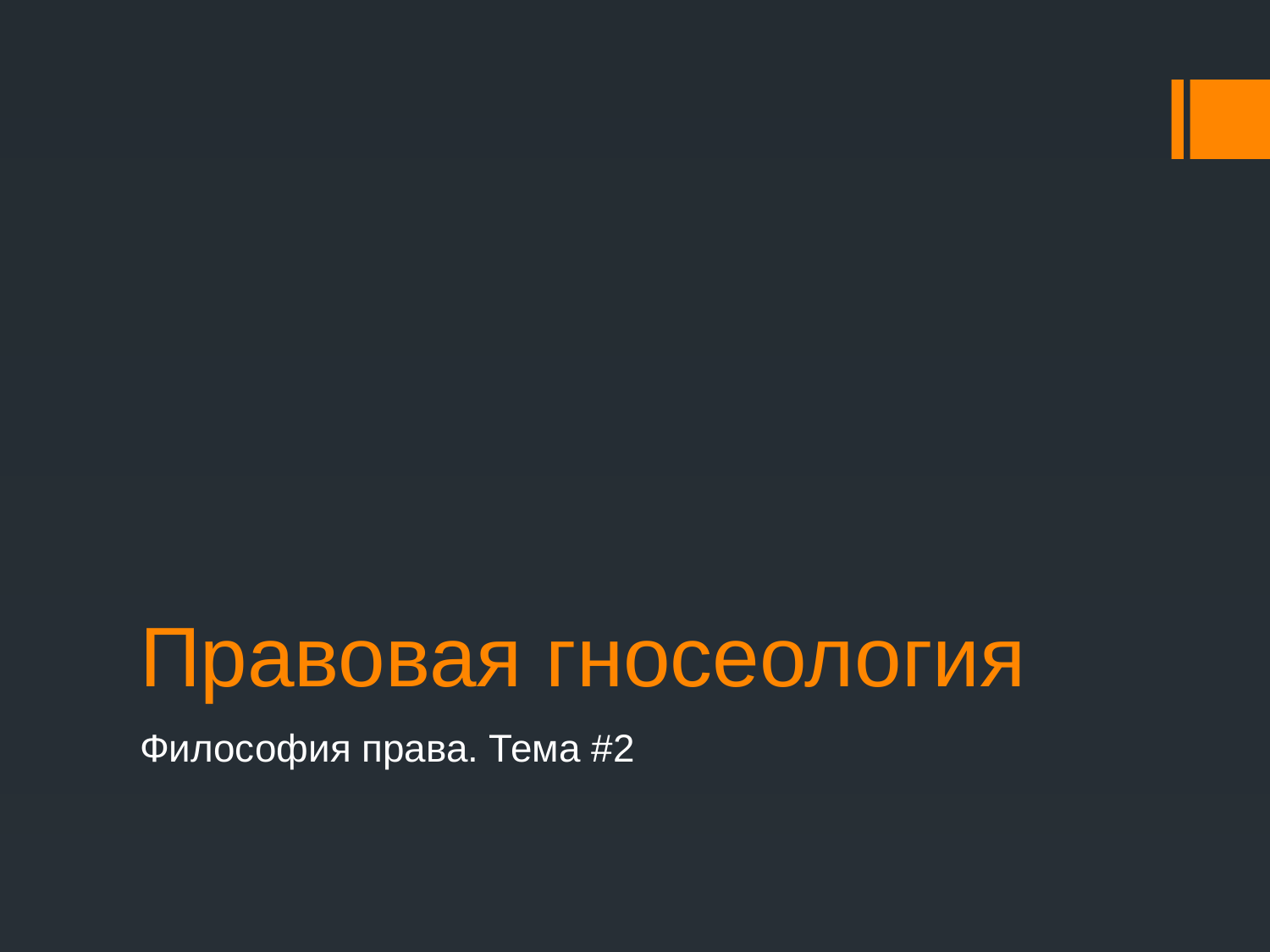

# Правовая гносеология
Философия права. Тема #2